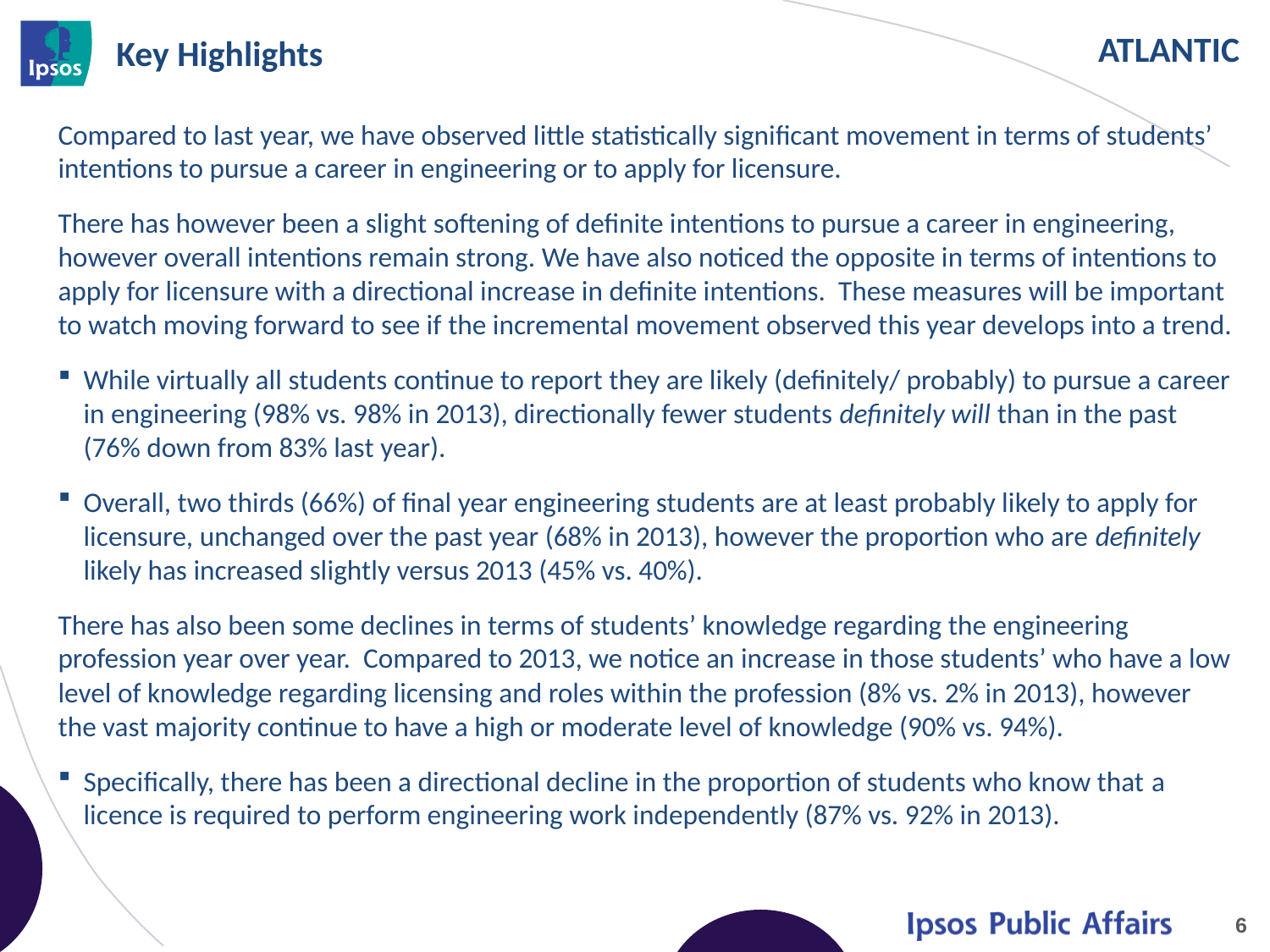

# Key Highlights
Compared to last year, we have observed little statistically significant movement in terms of students’ intentions to pursue a career in engineering or to apply for licensure.
There has however been a slight softening of definite intentions to pursue a career in engineering, however overall intentions remain strong. We have also noticed the opposite in terms of intentions to apply for licensure with a directional increase in definite intentions.  These measures will be important to watch moving forward to see if the incremental movement observed this year develops into a trend.
While virtually all students continue to report they are likely (definitely/ probably) to pursue a career in engineering (98% vs. 98% in 2013), directionally fewer students definitely will than in the past (76% down from 83% last year).
Overall, two thirds (66%) of final year engineering students are at least probably likely to apply for licensure, unchanged over the past year (68% in 2013), however the proportion who are definitely likely has increased slightly versus 2013 (45% vs. 40%).
There has also been some declines in terms of students’ knowledge regarding the engineering profession year over year.  Compared to 2013, we notice an increase in those students’ who have a low level of knowledge regarding licensing and roles within the profession (8% vs. 2% in 2013), however the vast majority continue to have a high or moderate level of knowledge (90% vs. 94%).
Specifically, there has been a directional decline in the proportion of students who know that a licence is required to perform engineering work independently (87% vs. 92% in 2013).
6